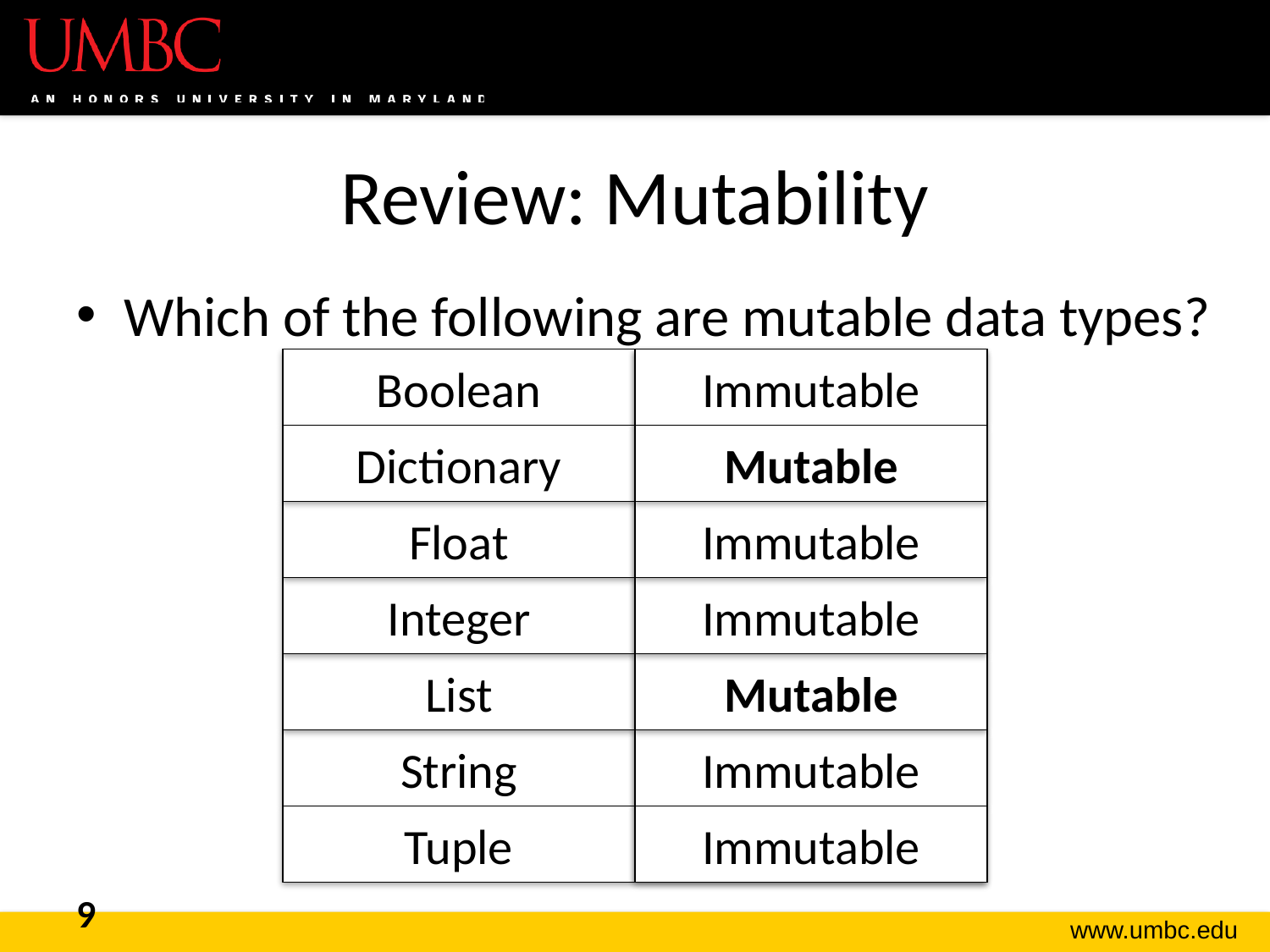

# Review: Mutability
Which of the following are mutable data types?
Boolean
???
Immutable
Dictionary
???
Mutable
Float
???
Immutable
Integer
???
Immutable
List
???
Mutable
String
???
Immutable
Tuple
???
Immutable
9